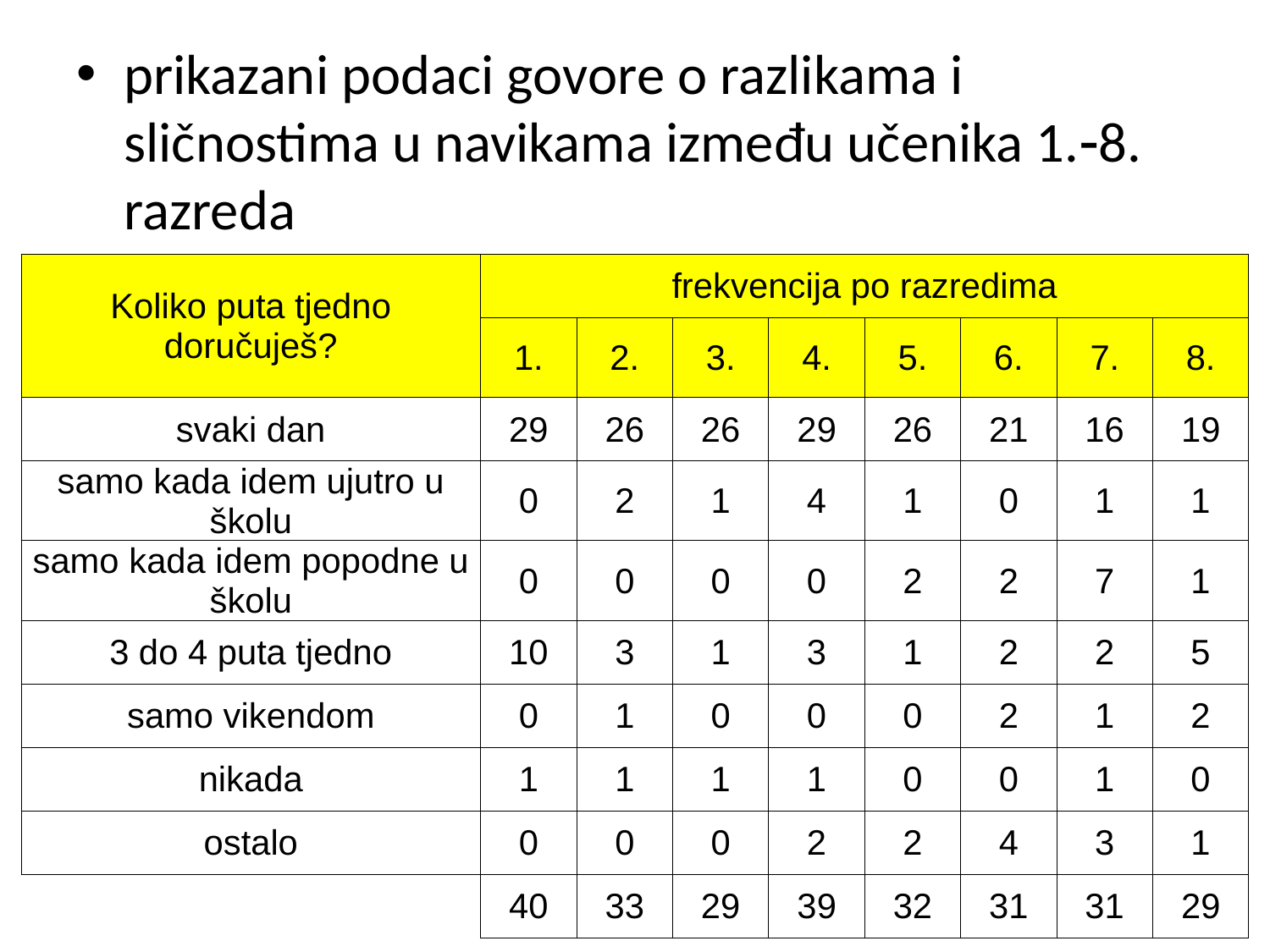

prikazani podaci govore o razlikama i sličnostima u navikama između učenika 1.−8. razreda
| Koliko puta tjedno doručuješ? | frekvencija po razredima |  |  |  |  |  |  |  |
| --- | --- | --- | --- | --- | --- | --- | --- | --- |
|  | 1. | 2. | 3. | 4. | 5. | 6. | 7. | 8. |
| svaki dan | 29 | 26 | 26 | 29 | 26 | 21 | 16 | 19 |
| samo kada idem ujutro u školu | 0 | 2 | 1 | 4 | 1 | 0 | 1 | 1 |
| samo kada idem popodne u školu | 0 | 0 | 0 | 0 | 2 | 2 | 7 | 1 |
| 3 do 4 puta tjedno | 10 | 3 | 1 | 3 | 1 | 2 | 2 | 5 |
| samo vikendom | 0 | 1 | 0 | 0 | 0 | 2 | 1 | 2 |
| nikada | 1 | 1 | 1 | 1 | 0 | 0 | 1 | 0 |
| ostalo | 0 | 0 | 0 | 2 | 2 | 4 | 3 | 1 |
|  | 40 | 33 | 29 | 39 | 32 | 31 | 31 | 29 |